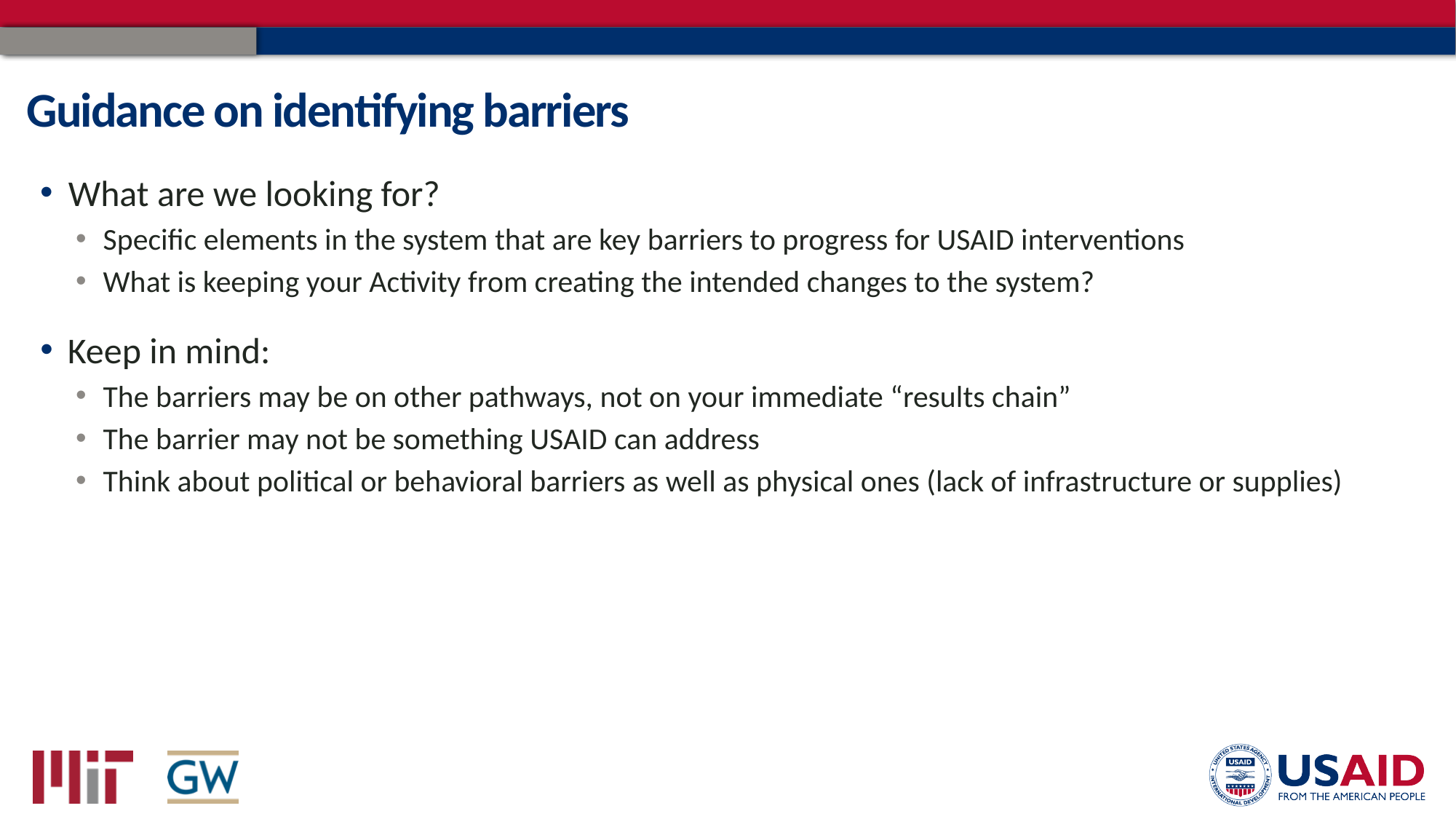

# Guidance on identifying barriers
What are we looking for?
Specific elements in the system that are key barriers to progress for USAID interventions
What is keeping your Activity from creating the intended changes to the system?
Keep in mind:
The barriers may be on other pathways, not on your immediate “results chain”
The barrier may not be something USAID can address
Think about political or behavioral barriers as well as physical ones (lack of infrastructure or supplies)